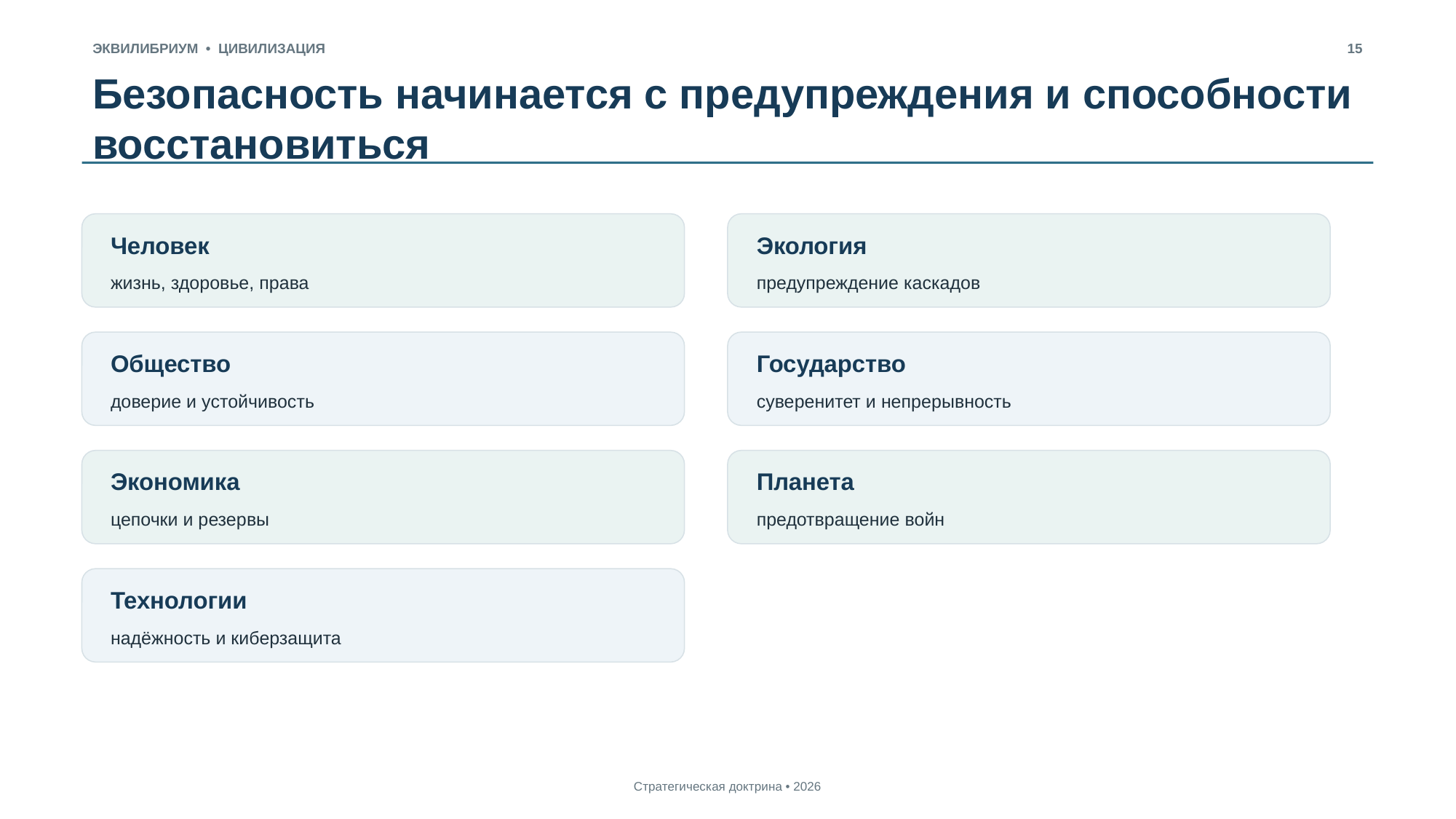

ЭКВИЛИБРИУМ  •  ЦИВИЛИЗАЦИЯ
15
Безопасность начинается с предупреждения и способности восстановиться

Человек
Экология
жизнь, здоровье, права
предупреждение каскадов

Общество
Государство
доверие и устойчивость
суверенитет и непрерывность

Экономика
Планета
цепочки и резервы
предотвращение войн

Технологии
надёжность и киберзащита
Стратегическая доктрина • 2026